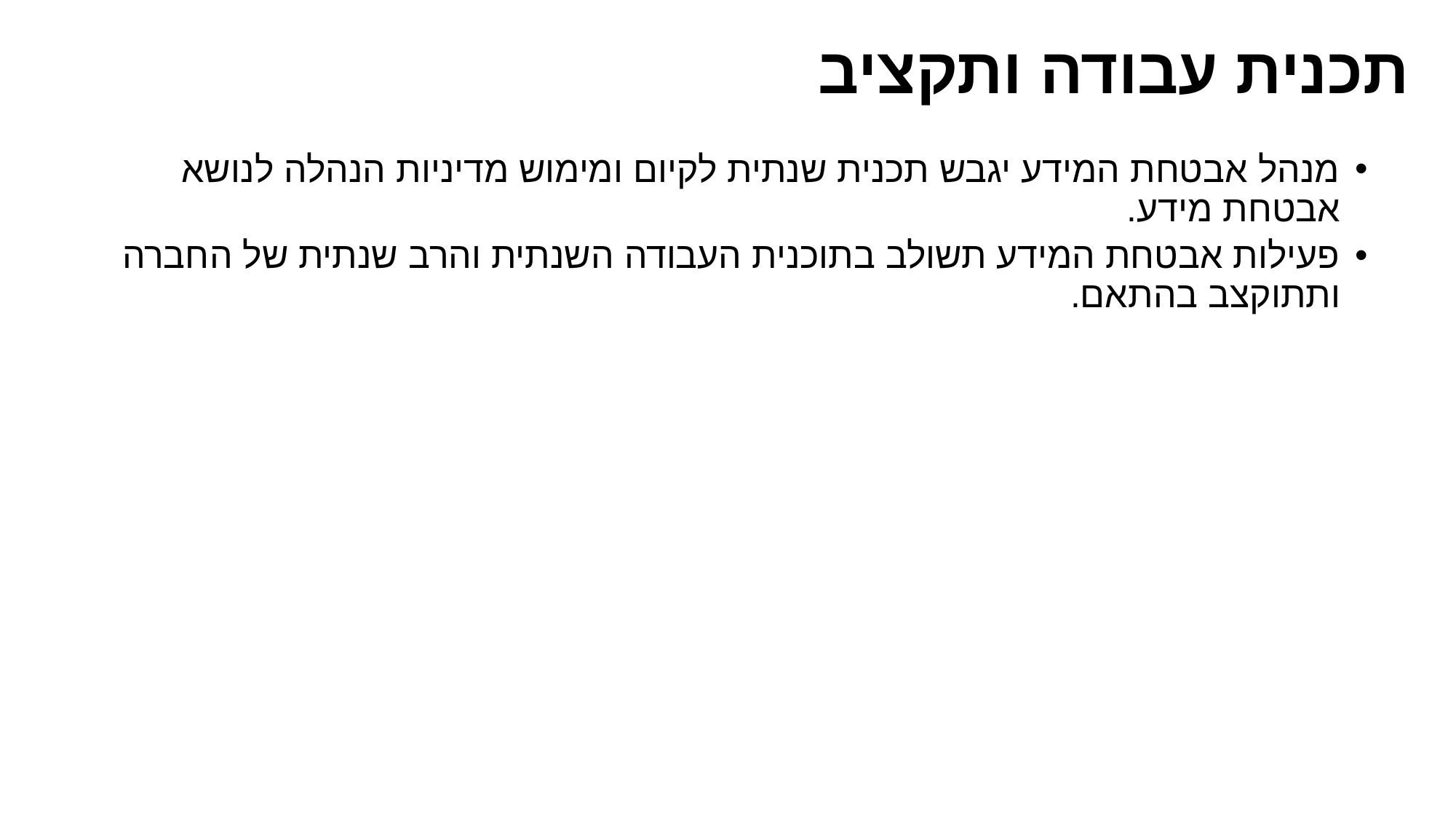

# תכנית עבודה ותקציב
מנהל אבטחת המידע יגבש תכנית שנתית לקיום ומימוש מדיניות הנהלה לנושא אבטחת מידע.
פעילות אבטחת המידע תשולב בתוכנית העבודה השנתית והרב שנתית של החברה ותתוקצב בהתאם.